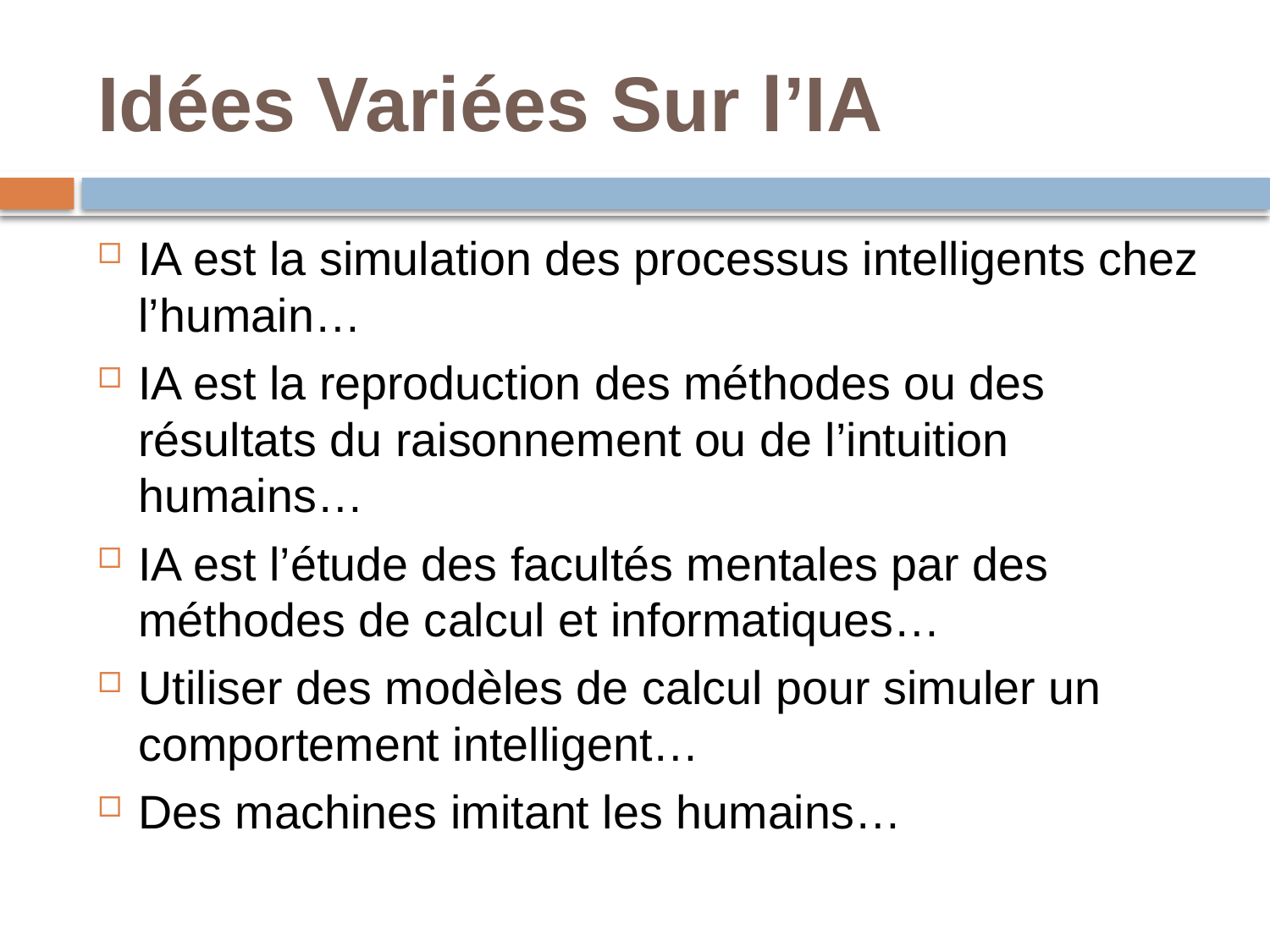

# Idées Variées Sur l’IA
IA est la simulation des processus intelligents chez l’humain…
IA est la reproduction des méthodes ou des résultats du raisonnement ou de l’intuition humains…
IA est l’étude des facultés mentales par des méthodes de calcul et informatiques…
Utiliser des modèles de calcul pour simuler un comportement intelligent…
Des machines imitant les humains…